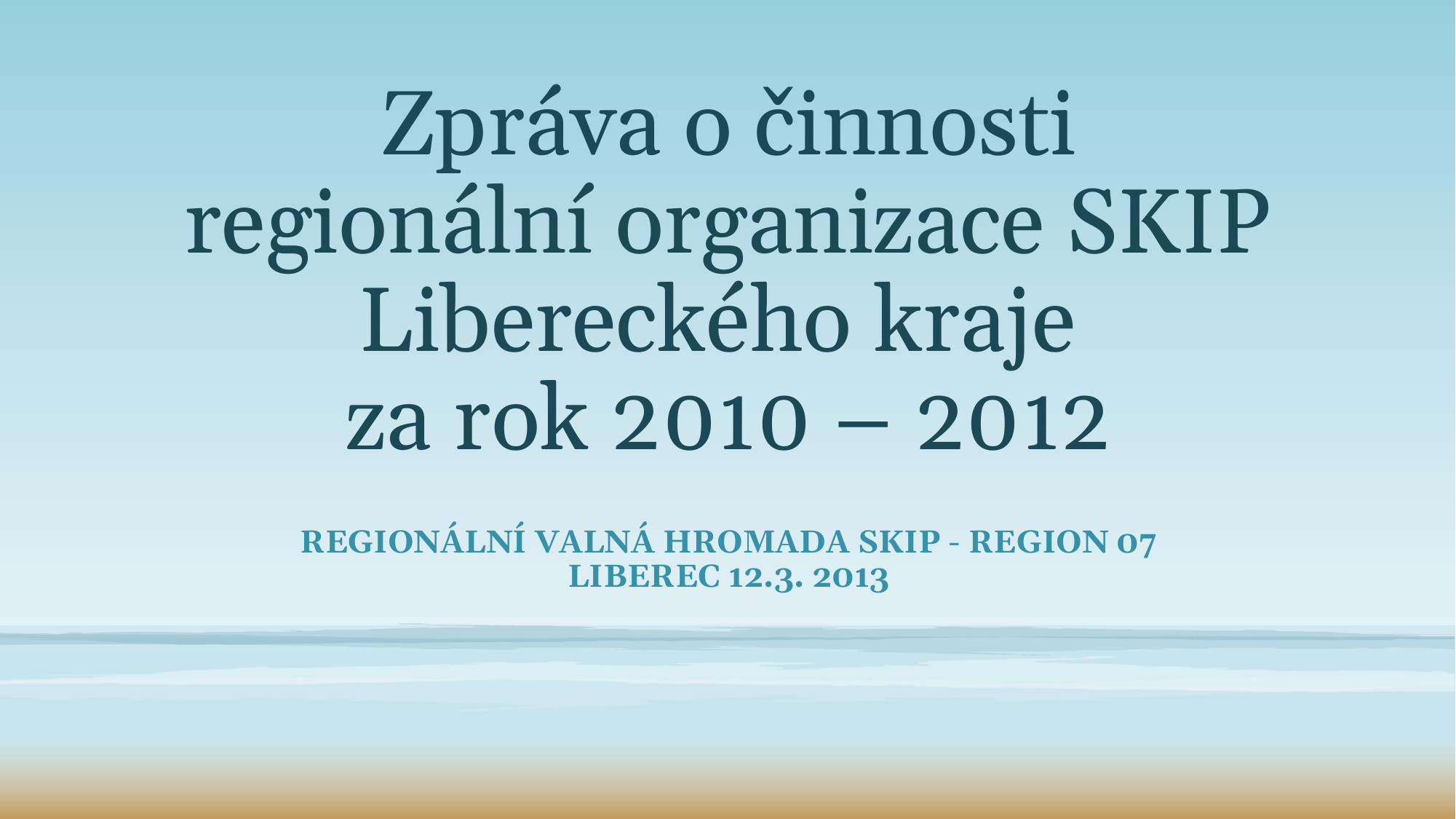

# Zpráva o činnosti regionální organizace SKIP Libereckého kraje za rok 2010 – 2012

REGIONÁLNÍ VALNÁ HROMADA skip - region 07
Liberec 12.3. 2013